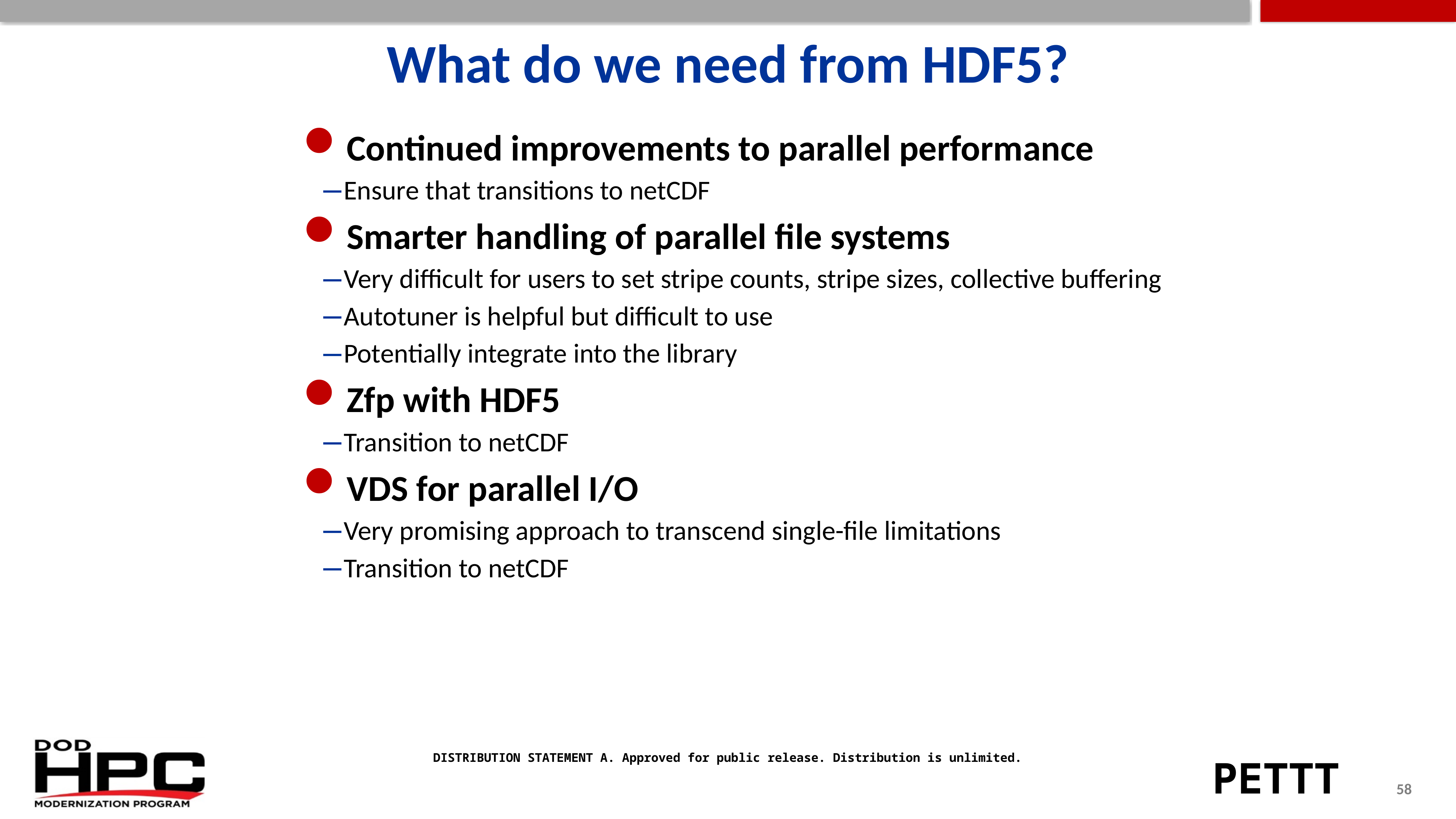

# What do we need from HDF5?
Continued improvements to parallel performance
Ensure that transitions to netCDF
Smarter handling of parallel file systems
Very difficult for users to set stripe counts, stripe sizes, collective buffering
Autotuner is helpful but difficult to use
Potentially integrate into the library
Zfp with HDF5
Transition to netCDF
VDS for parallel I/O
Very promising approach to transcend single-file limitations
Transition to netCDF

DISTRIBUTION STATEMENT A. Approved for public release. Distribution is unlimited.